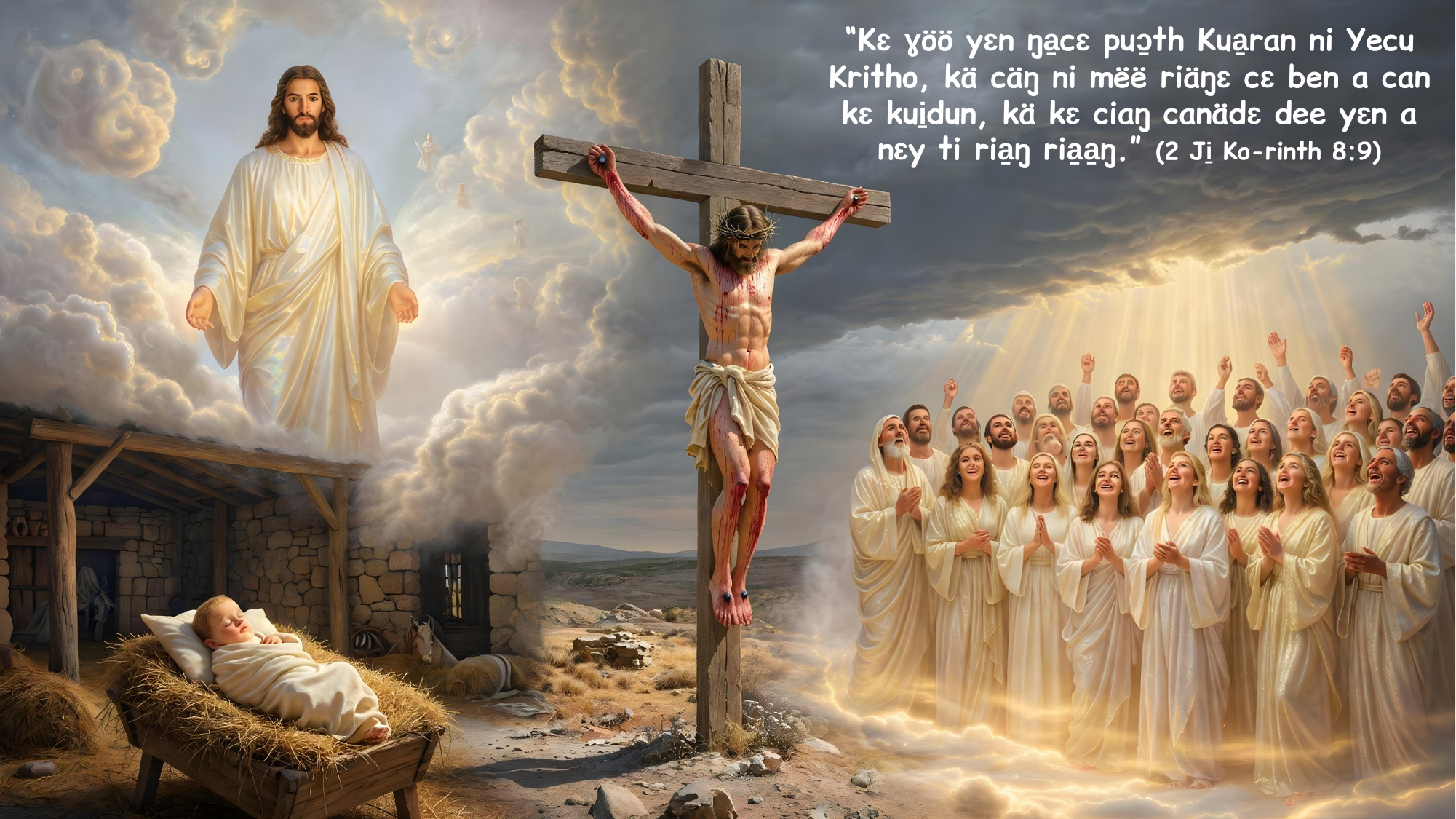

“Kɛ ɣöö yɛn ŋa̱cɛ puɔ̱th Kua̱ran ni Yecu Kritho, kä cäŋ ni mëë riäŋɛ cɛ ben a can kɛ kui̱dun, kä kɛ ciaŋ canädɛ dee yɛn a nɛy ti ria̱ŋ ria̱a̱ŋ.” (2 Ji̱ Ko-rinth 8:9)